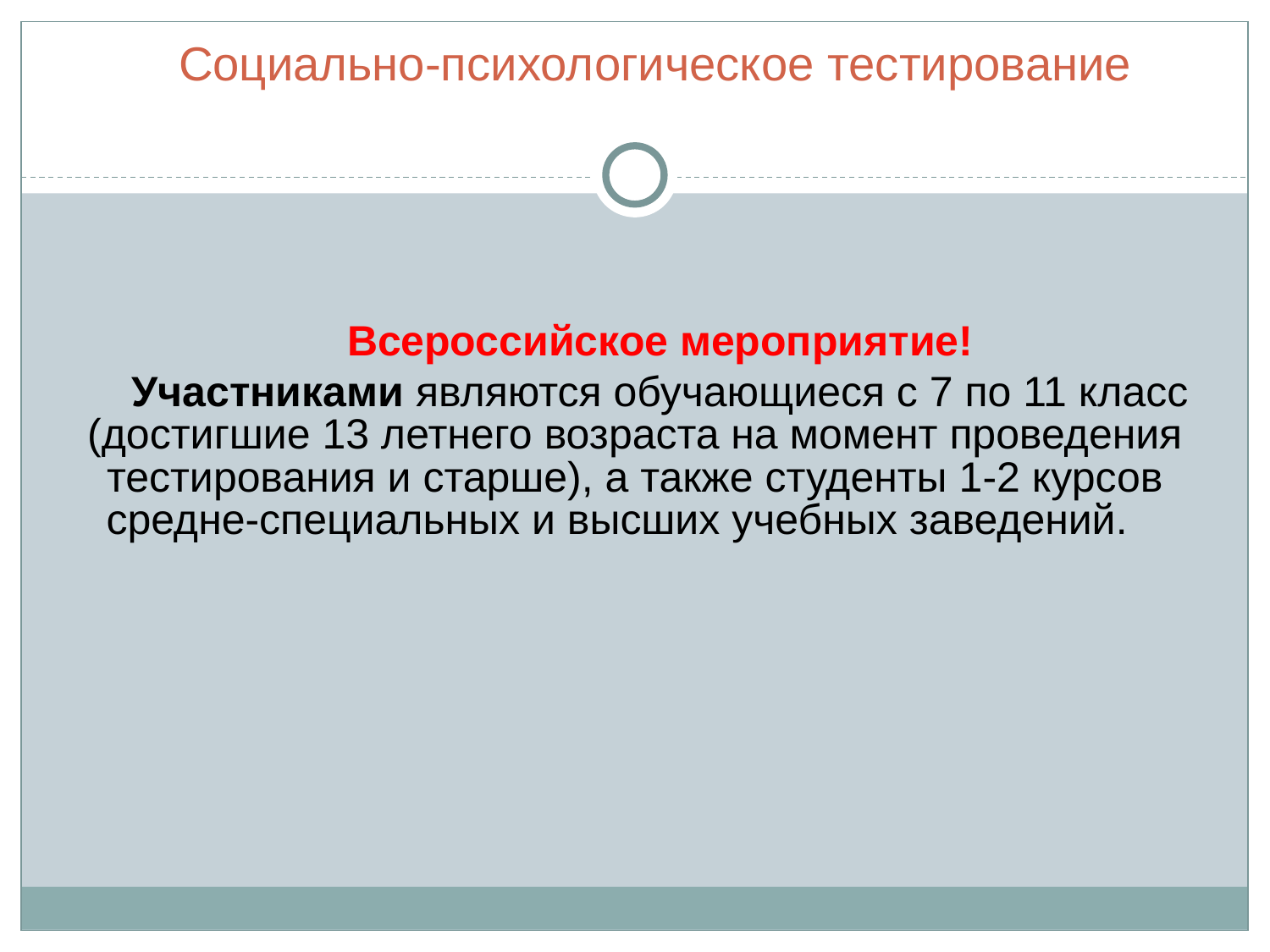

Социально-психологическое тестирование

Всероссийское мероприятие!
Участниками являются обучающиеся с 7 по 11 класс (достигшие 13 летнего возраста на момент проведения тестирования и старше), а также студенты 1-2 курсов средне-специальных и высших учебных заведений.